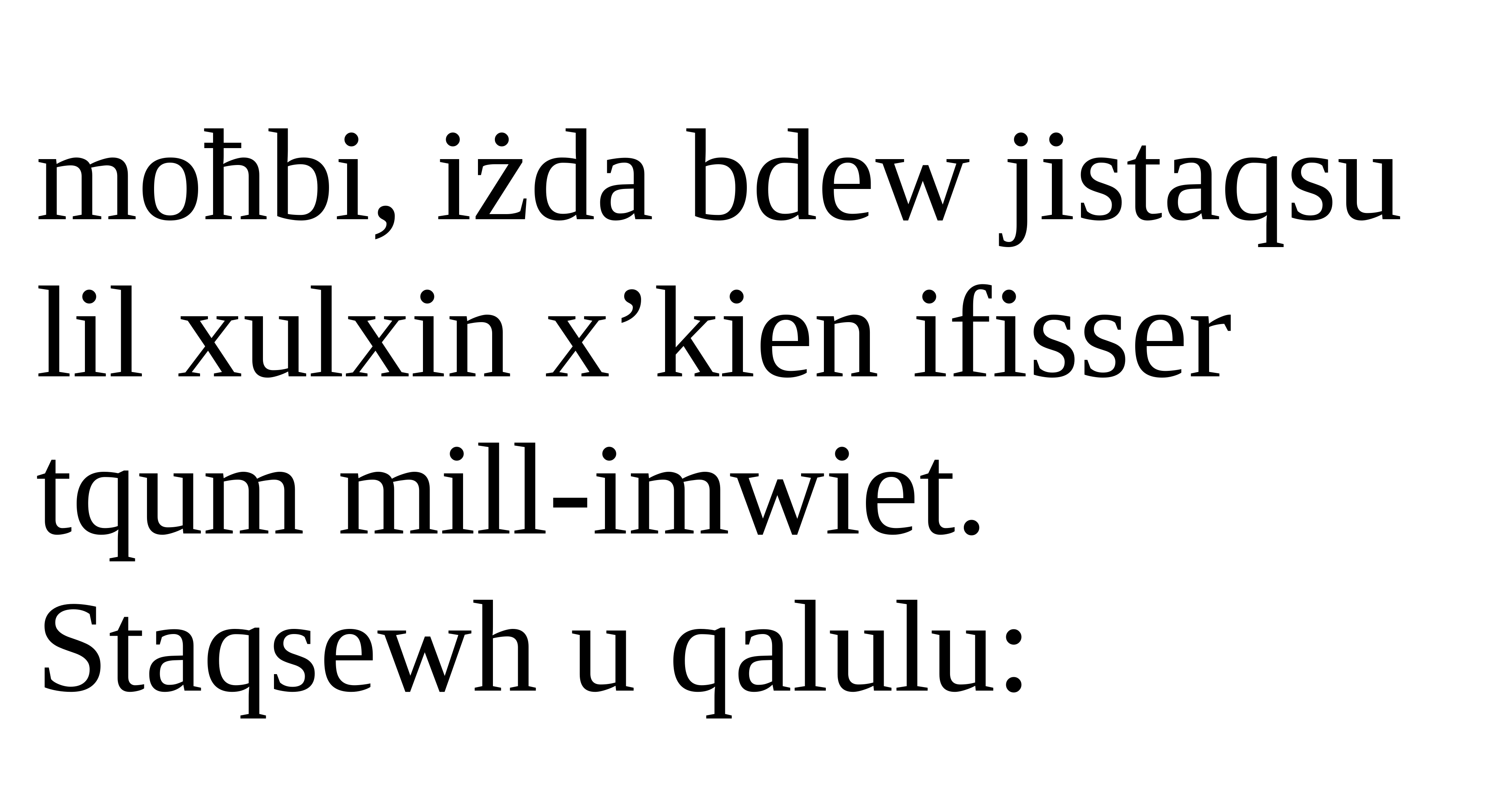

moħbi, iżda bdew jistaqsu lil xulxin x’kien ifisser tqum mill-imwiet.
Staqsewh u qalulu: